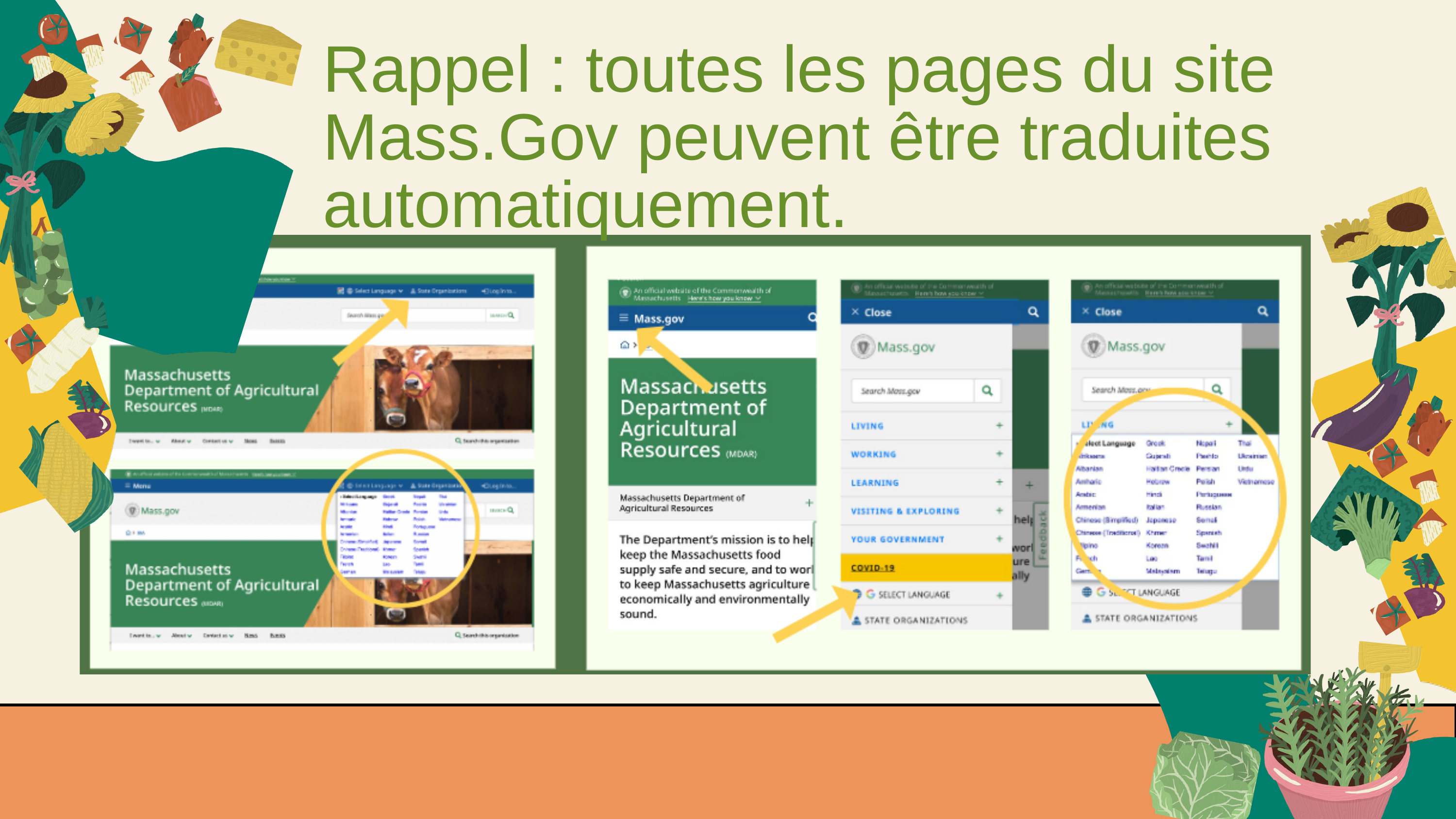

Rappel : toutes les pages du site Mass.Gov peuvent être traduites automatiquement.